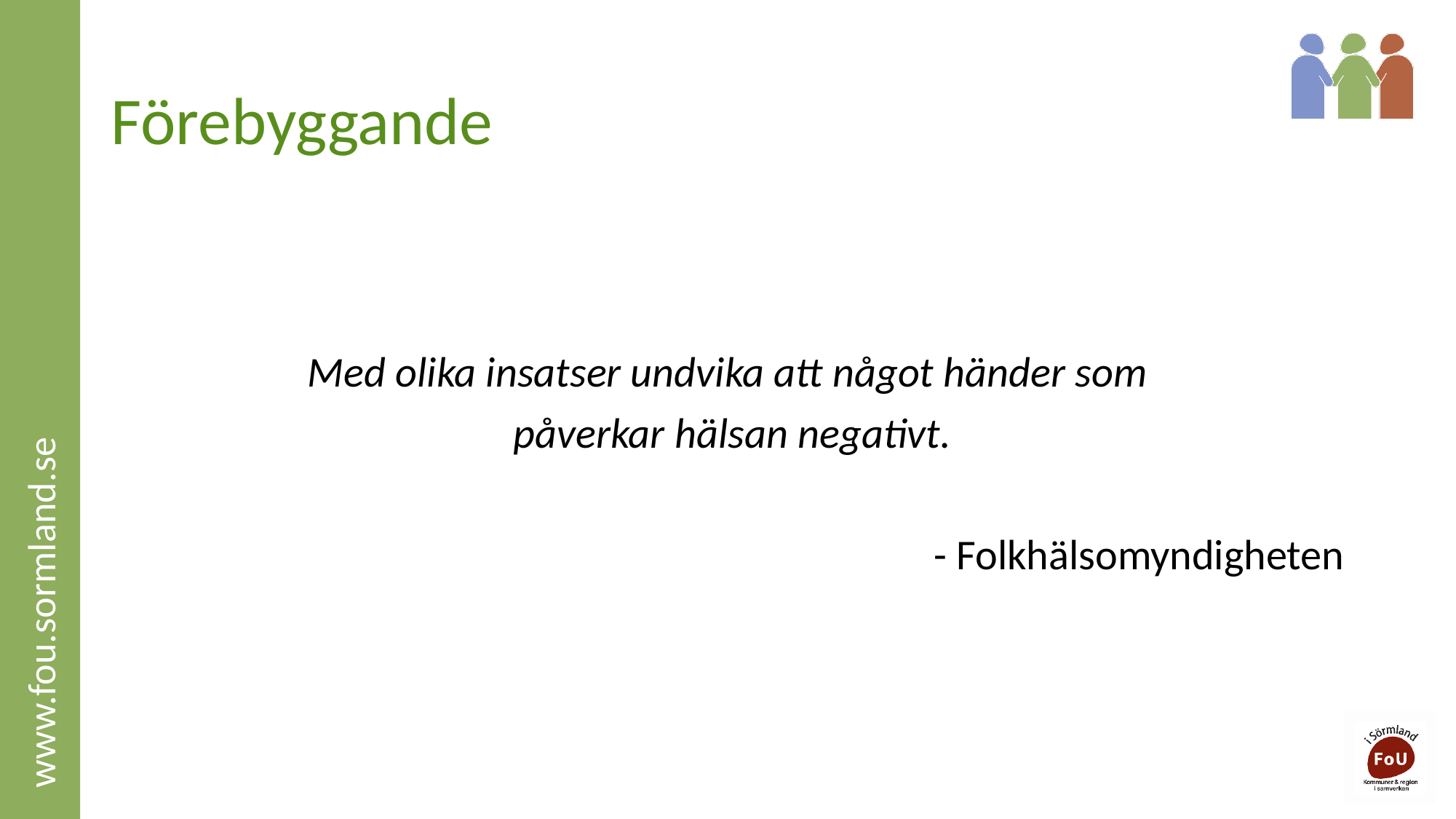

# Förebyggande

Med olika insatser undvika att något händer som
 påverkar hälsan negativt.

- Folkhälsomyndigheten